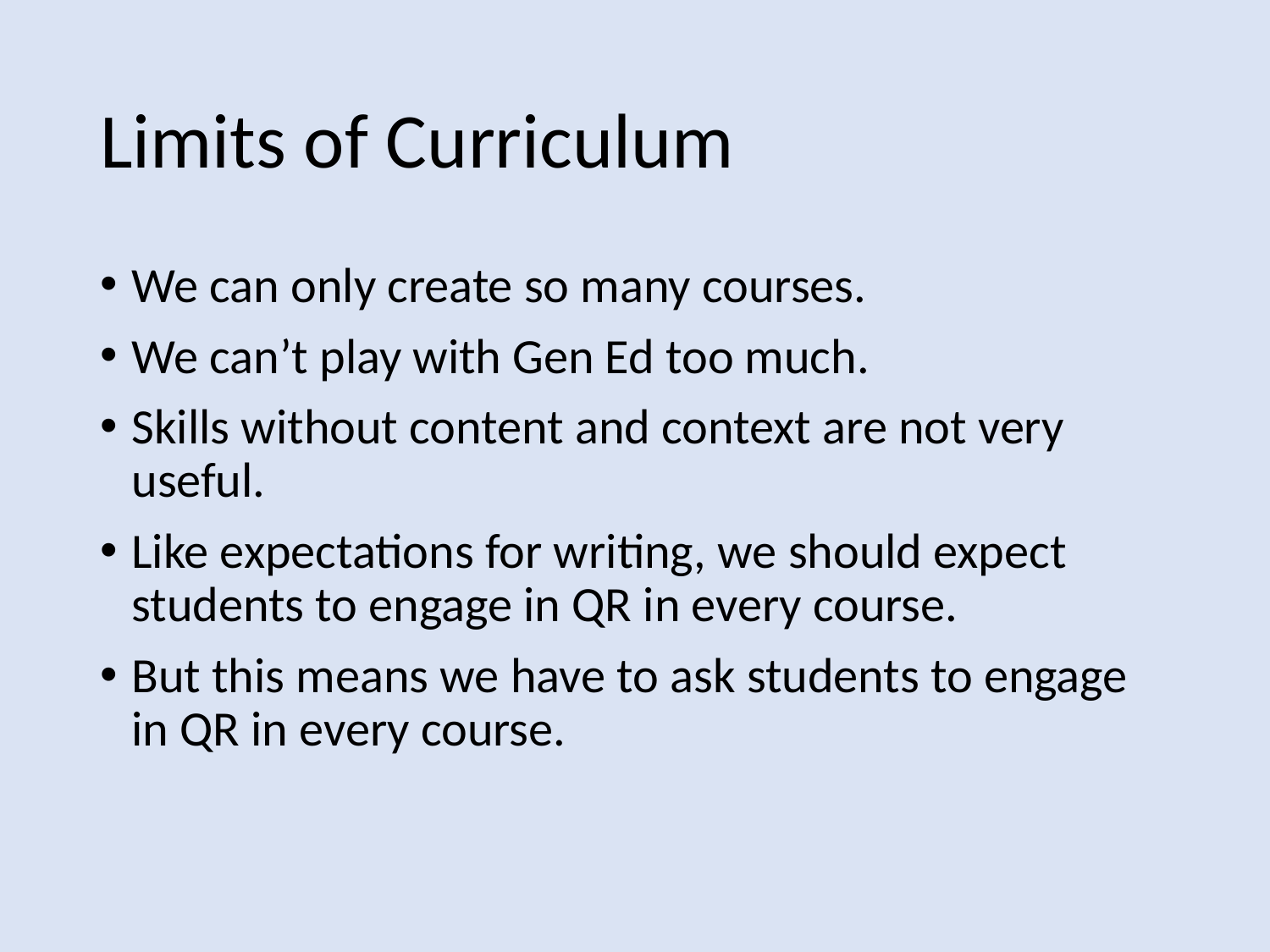

# Limits of Curriculum
We can only create so many courses.
We can’t play with Gen Ed too much.
Skills without content and context are not very useful.
Like expectations for writing, we should expect students to engage in QR in every course.
But this means we have to ask students to engage in QR in every course.